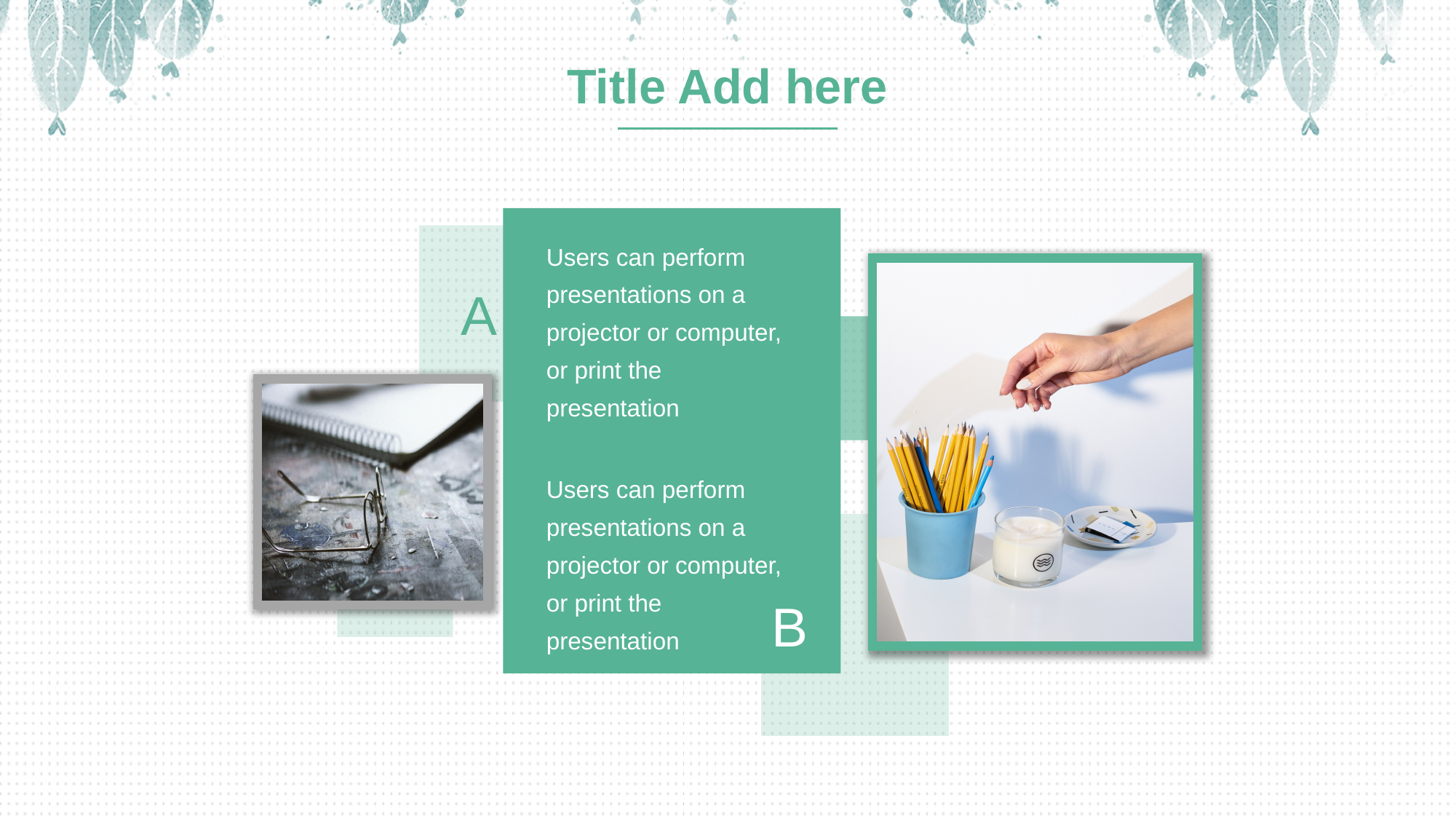

Title Add here

A
Users can perform presentations on a projector or computer, or print the presentation

Users can perform presentations on a projector or computer, or print the presentation
B